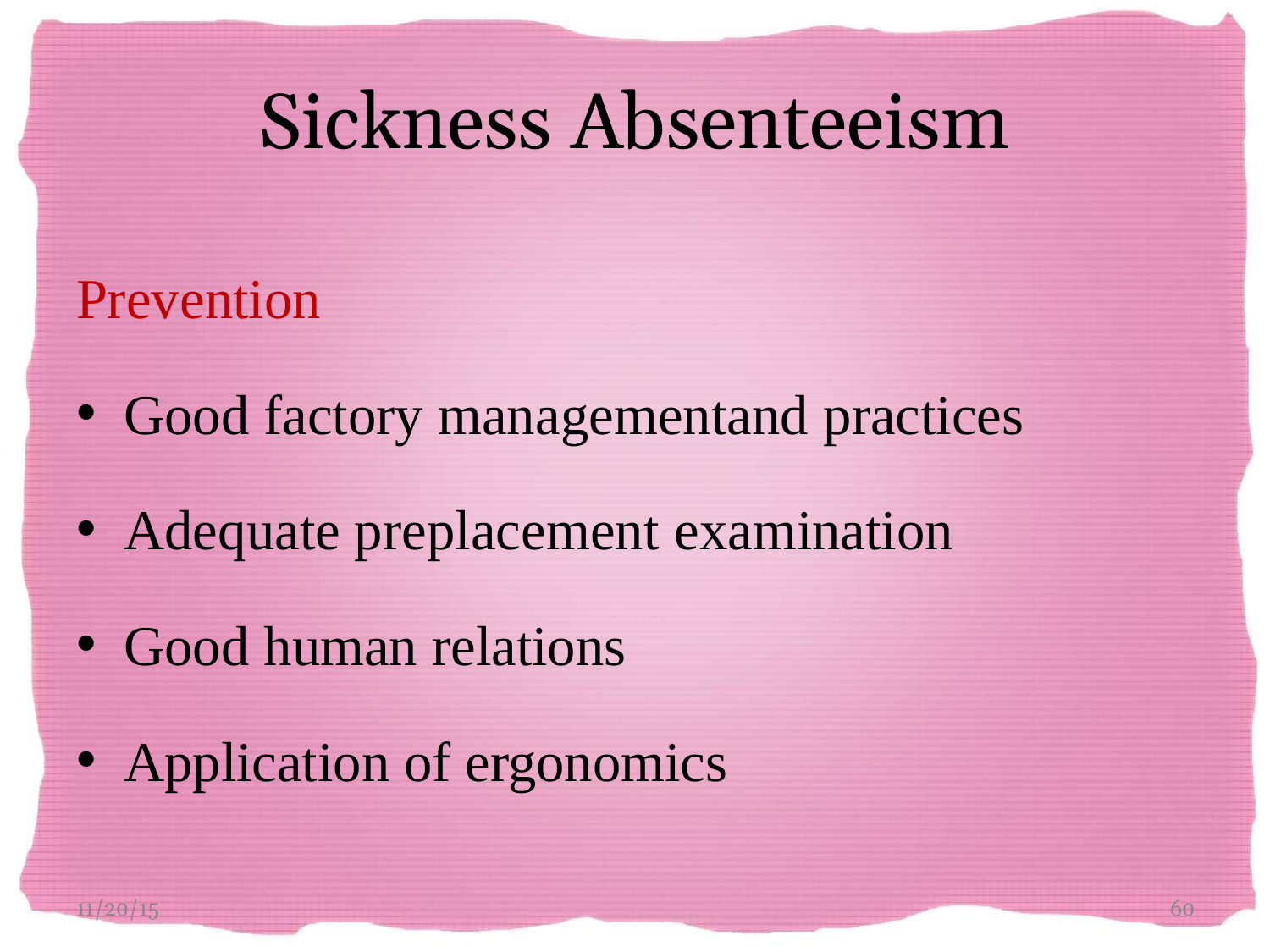

# Sickness Absenteeism
Prevention
Good factory managementand practices
Adequate preplacement examination
Good human relations
Application of ergonomics
11/20/15
60